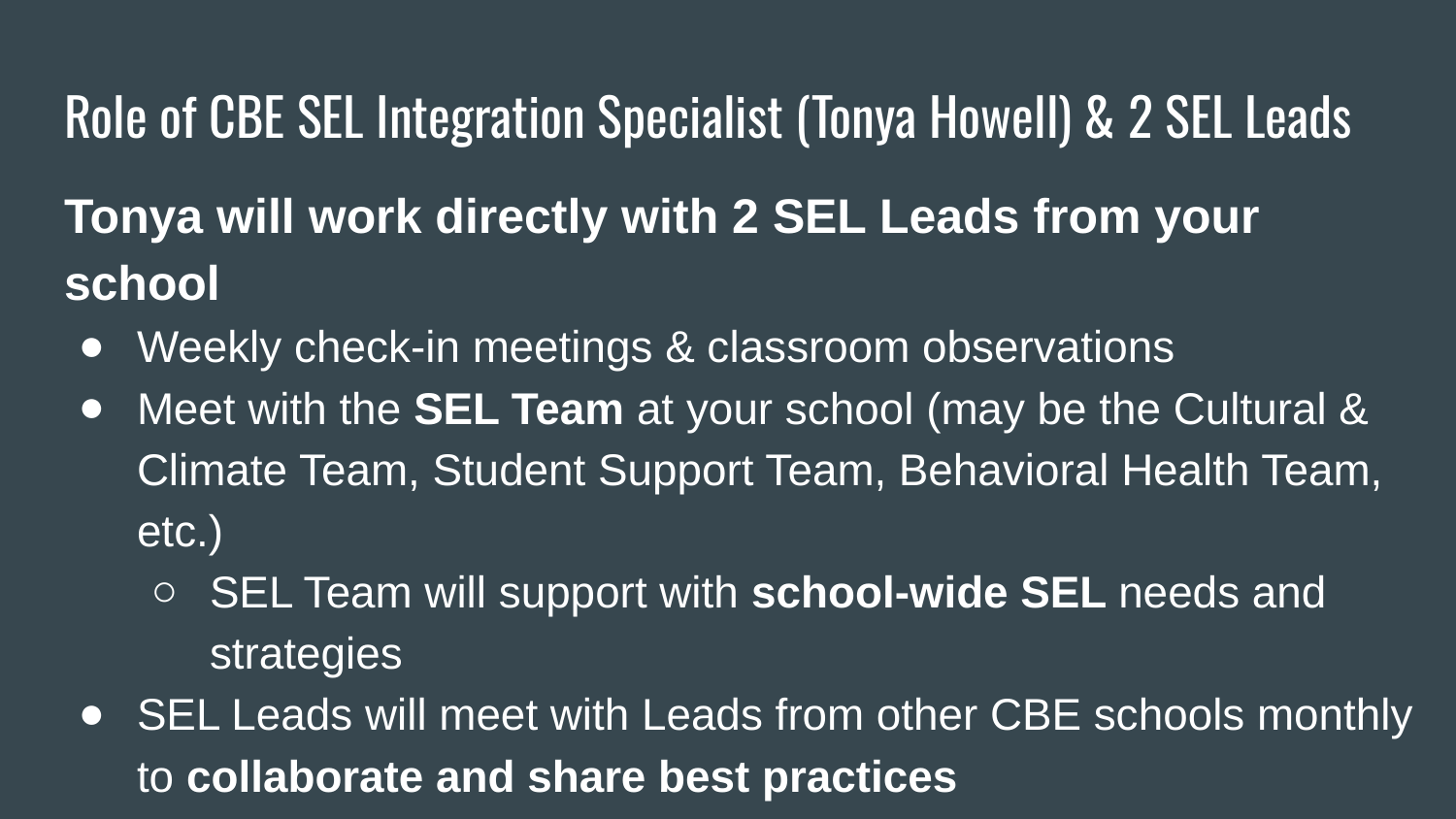

# Role of CBE SEL Integration Specialist (Tonya Howell) & 2 SEL Leads
Tonya will work directly with 2 SEL Leads from your school
Weekly check-in meetings & classroom observations
Meet with the SEL Team at your school (may be the Cultural & Climate Team, Student Support Team, Behavioral Health Team, etc.)
SEL Team will support with school-wide SEL needs and strategies
SEL Leads will meet with Leads from other CBE schools monthly to collaborate and share best practices